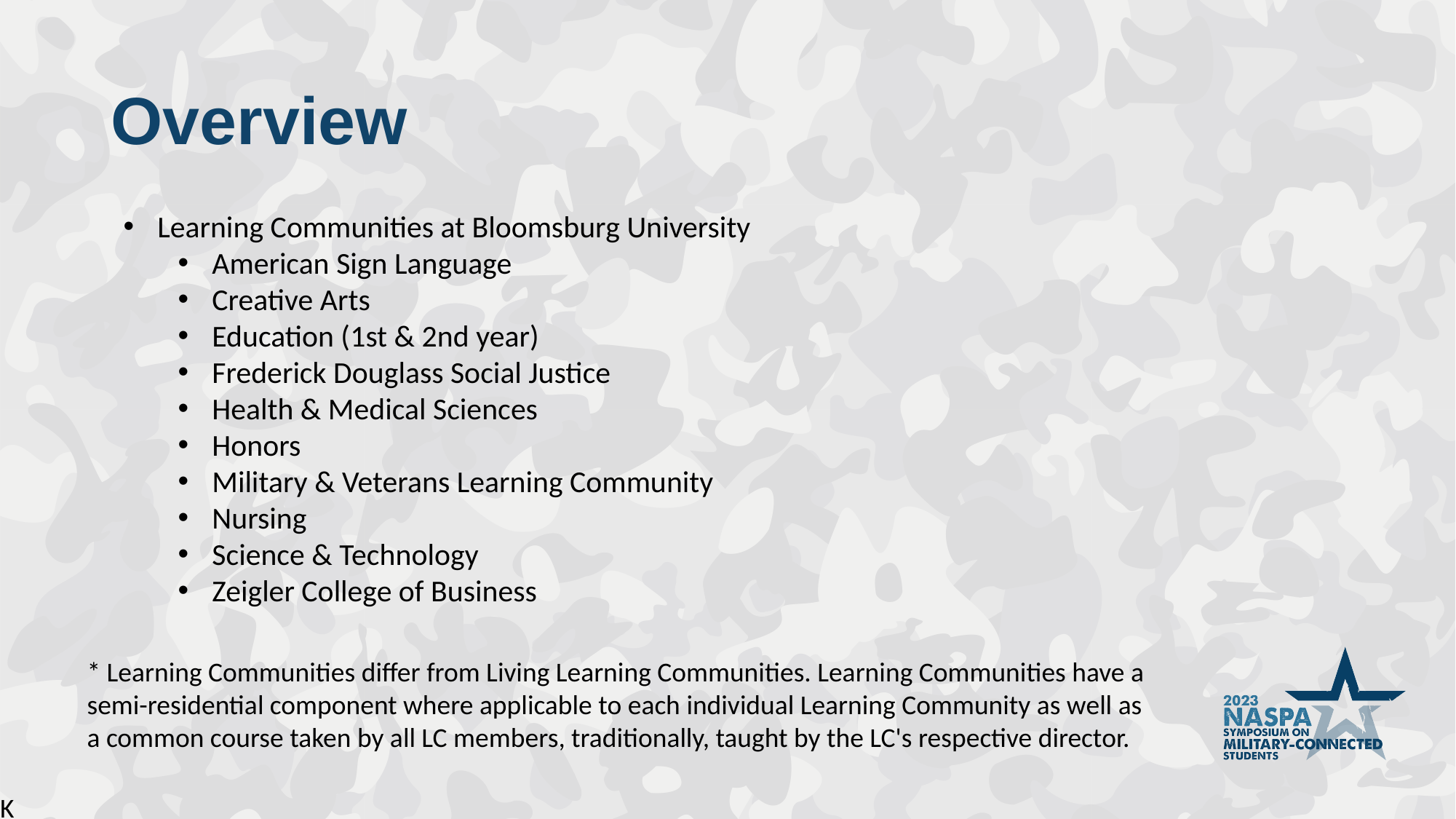

# Overview
Learning Communities at Bloomsburg University
American Sign Language
Creative Arts
Education (1st & 2nd year)
Frederick Douglass Social Justice
Health & Medical Sciences
Honors
Military & Veterans Learning Community
Nursing
Science & Technology
Zeigler College of Business

* Learning Communities differ from Living Learning Communities. Learning Communities have a semi-residential component where applicable to each individual Learning Community as well as a common course taken by all LC members, traditionally, taught by the LC's respective director.
K